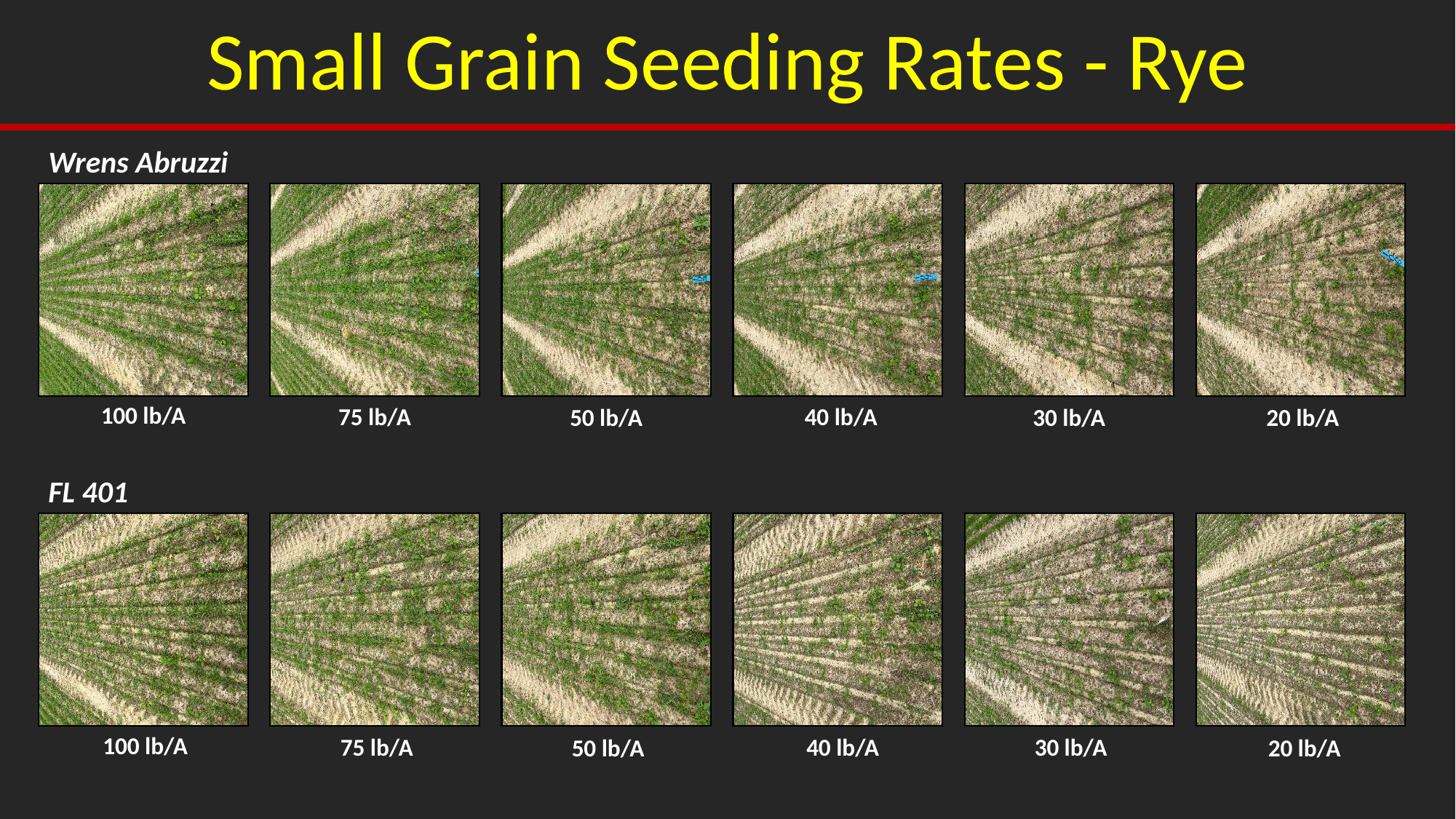

Small Grain Seeding Rates - Rye
Wrens Abruzzi

100 lb/A
75 lb/A
40 lb/A
30 lb/A
50 lb/A
20 lb/A
FL 401

100 lb/A
75 lb/A
40 lb/A
30 lb/A
50 lb/A
20 lb/A